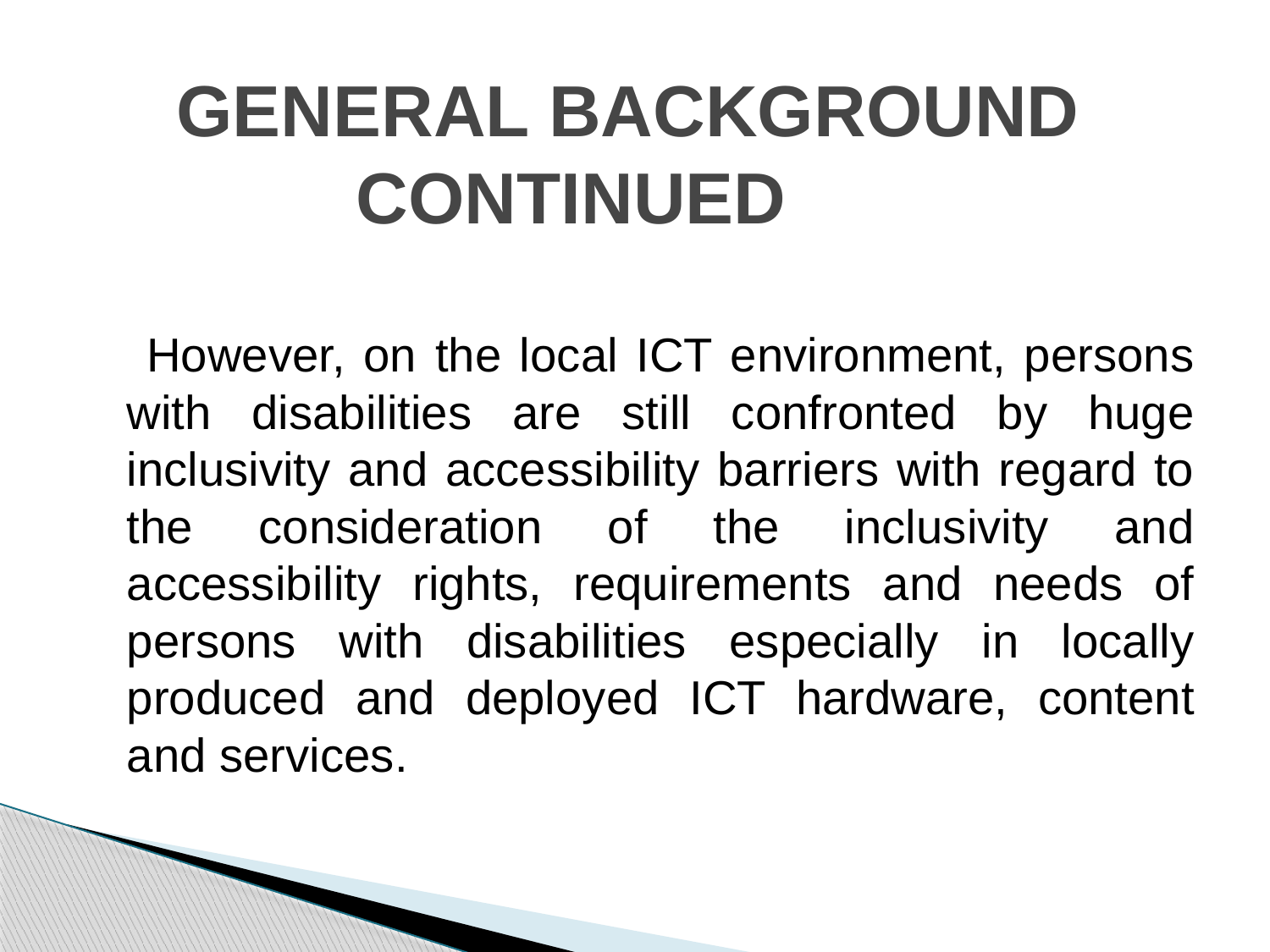

# GENERAL BACKGROUND CONTINUED

   However, on the local ICT environment, persons with disabilities are still confronted by huge inclusivity and accessibility barriers with regard to the consideration of the inclusivity and accessibility rights, requirements and needs of persons with disabilities especially in locally produced and deployed ICT hardware, content and services.